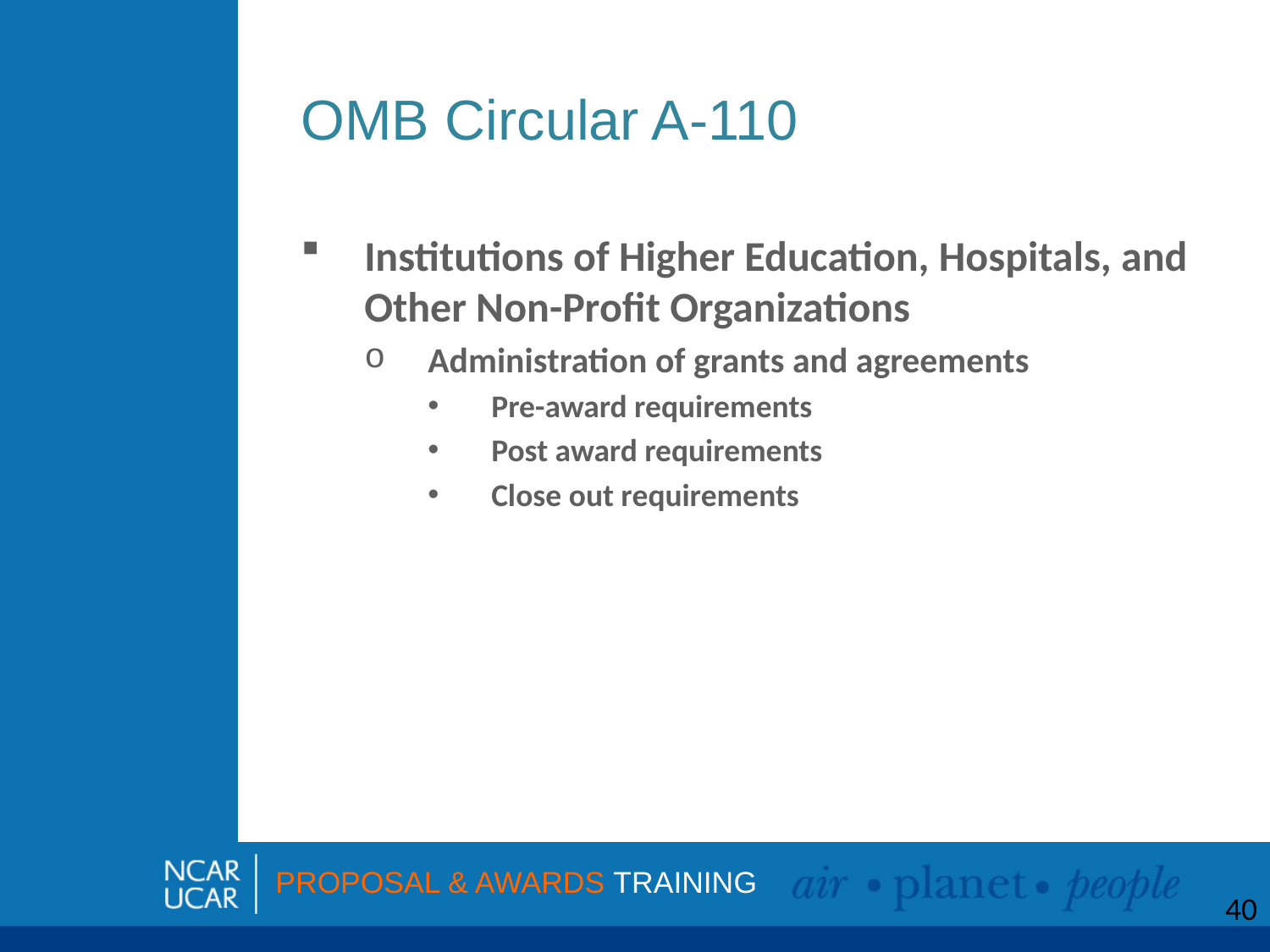

# OMB Circular A-110
Institutions of Higher Education, Hospitals, and Other Non-Profit Organizations
Administration of grants and agreements
Pre-award requirements
Post award requirements
Close out requirements